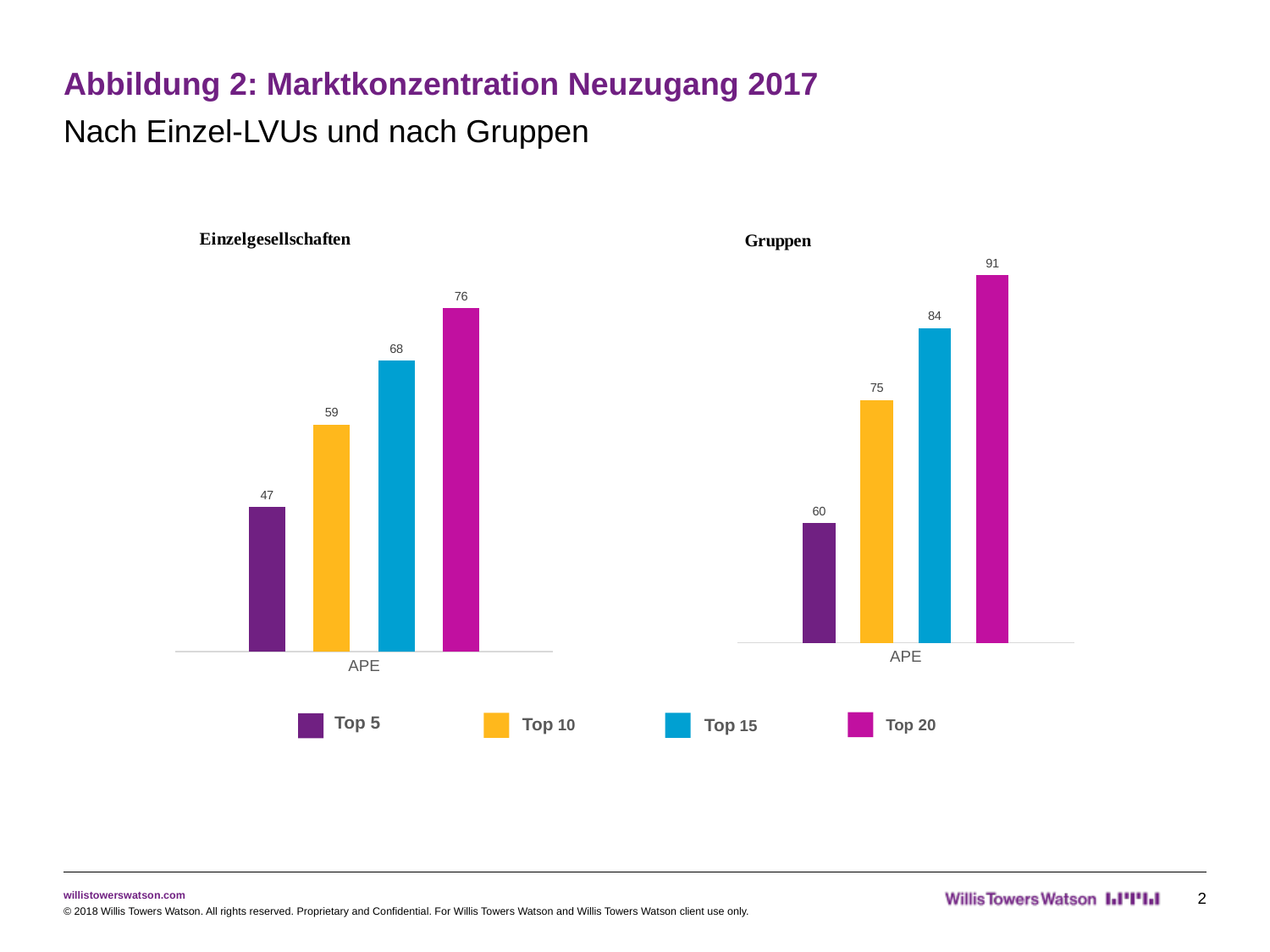

# Abbildung 2: Marktkonzentration Neuzugang 2017
Nach Einzel-LVUs und nach Gruppen

### Chart

| Category | Top 5 | Top 10 | Top 15 | Top 20 |
|---|---|---|---|---|
| APE | 46.6 | 58.9 | 68.4 | 76.2 |

### Chart

| Category | Top 5 | Top 10 | Top 15 | Top 20 |
|---|---|---|---|---|
| APE | 59.8 | 75.1 | 84.0 | 90.6 |
Top 5
Top 10
Top 15
Top 20

2
© 2018 Willis Towers Watson. All rights reserved. Proprietary and Confidential. For Willis Towers Watson and Willis Towers Watson client use only.